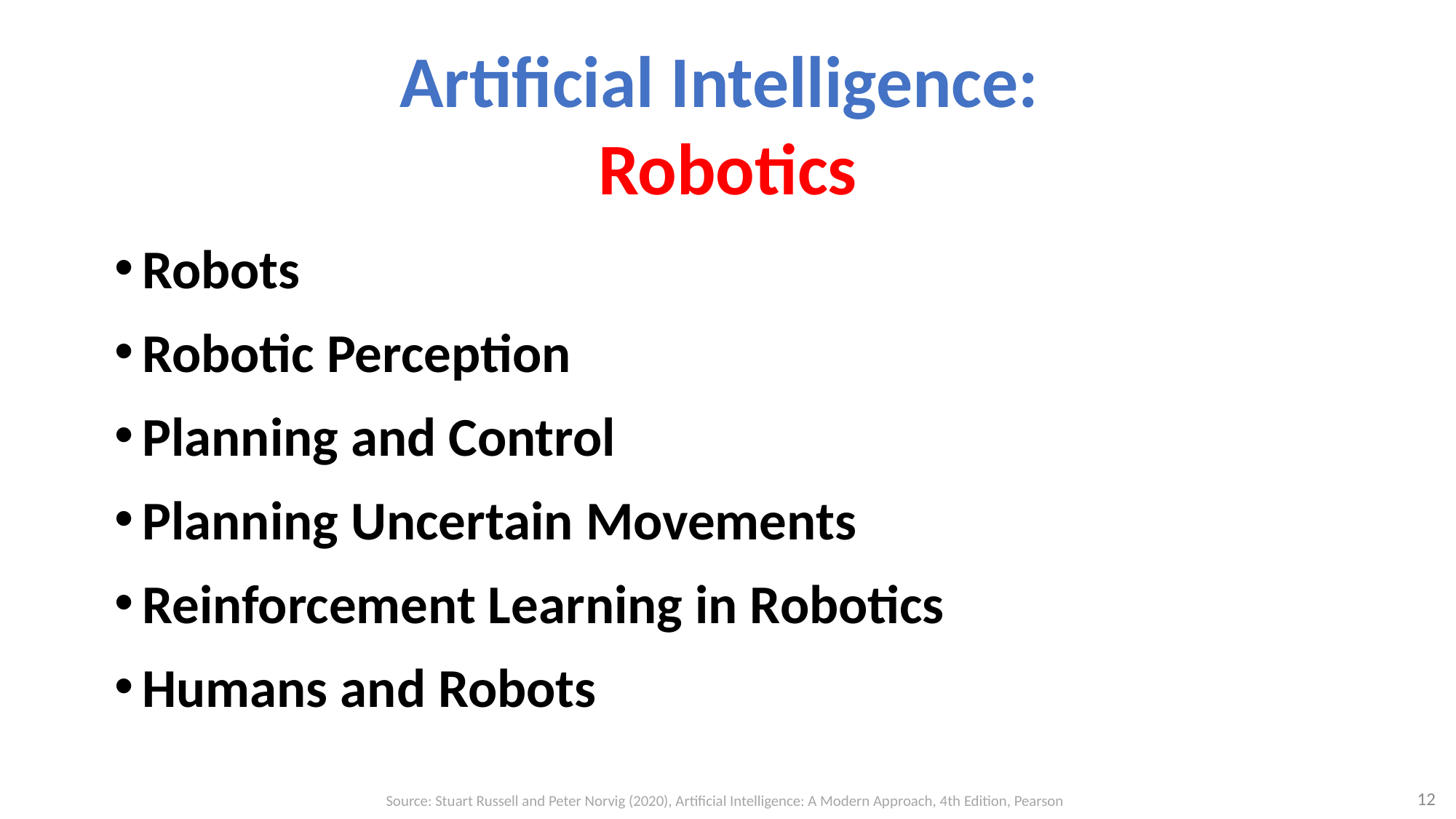

# Artificial Intelligence: Robotics
Robots
Robotic Perception
Planning and Control
Planning Uncertain Movements
Reinforcement Learning in Robotics
Humans and Robots
12
Source: Stuart Russell and Peter Norvig (2020), Artificial Intelligence: A Modern Approach, 4th Edition, Pearson